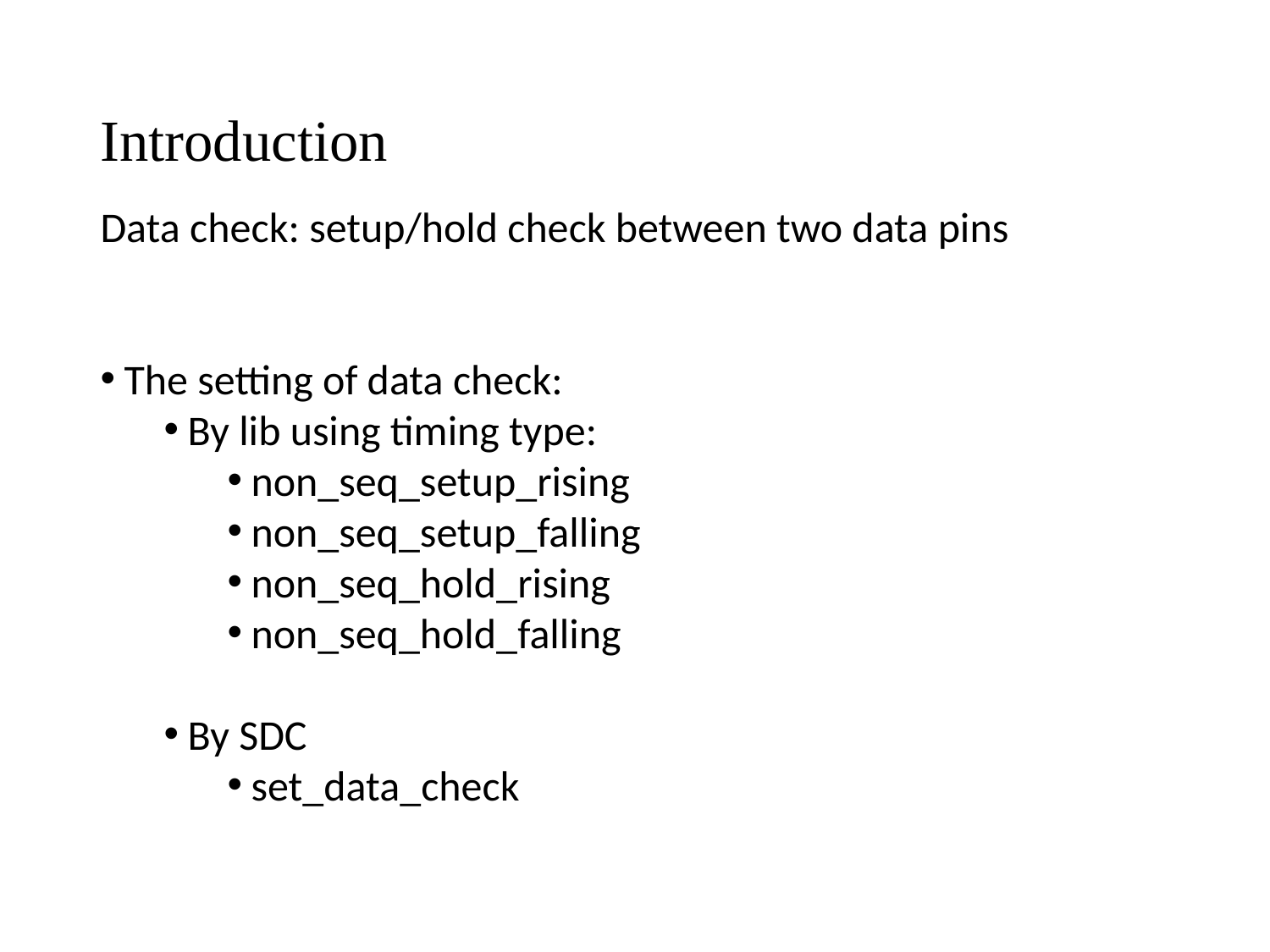

# Introduction

Data check: setup/hold check between two data pins

The setting of data check:
By lib using timing type:
non_seq_setup_rising
non_seq_setup_falling
non_seq_hold_rising
non_seq_hold_falling

By SDC
set_data_check